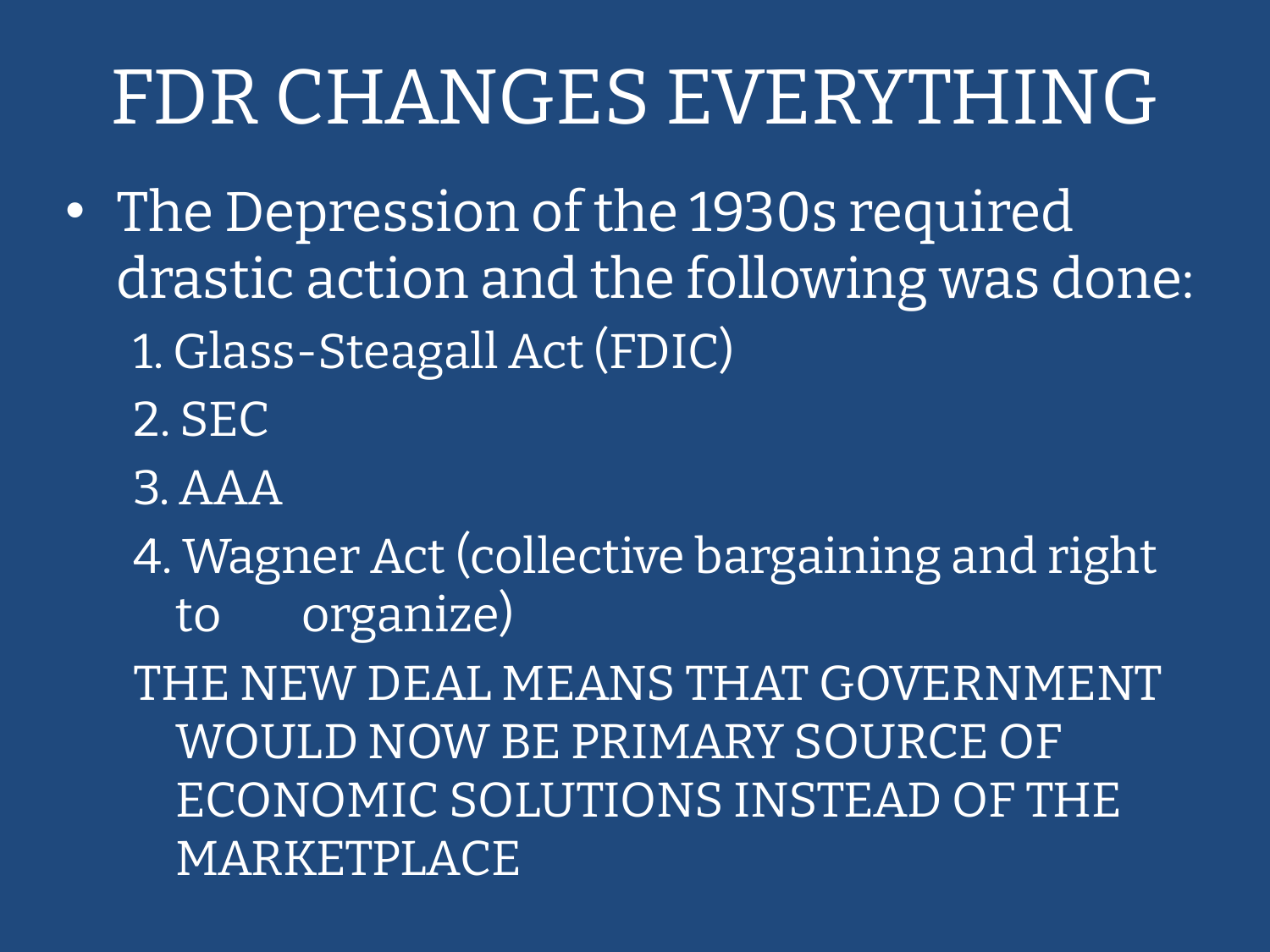

FDR CHANGES EVERYTHING
The Depression of the 1930s required drastic action and the following was done:
1. Glass-Steagall Act (FDIC)
2. SEC
3. AAA
4. Wagner Act (collective bargaining and right to   			organize)
THE NEW DEAL MEANS THAT GOVERNMENT WOULD NOW BE PRIMARY SOURCE OF ECONOMIC SOLUTIONS INSTEAD OF THE MARKETPLACE